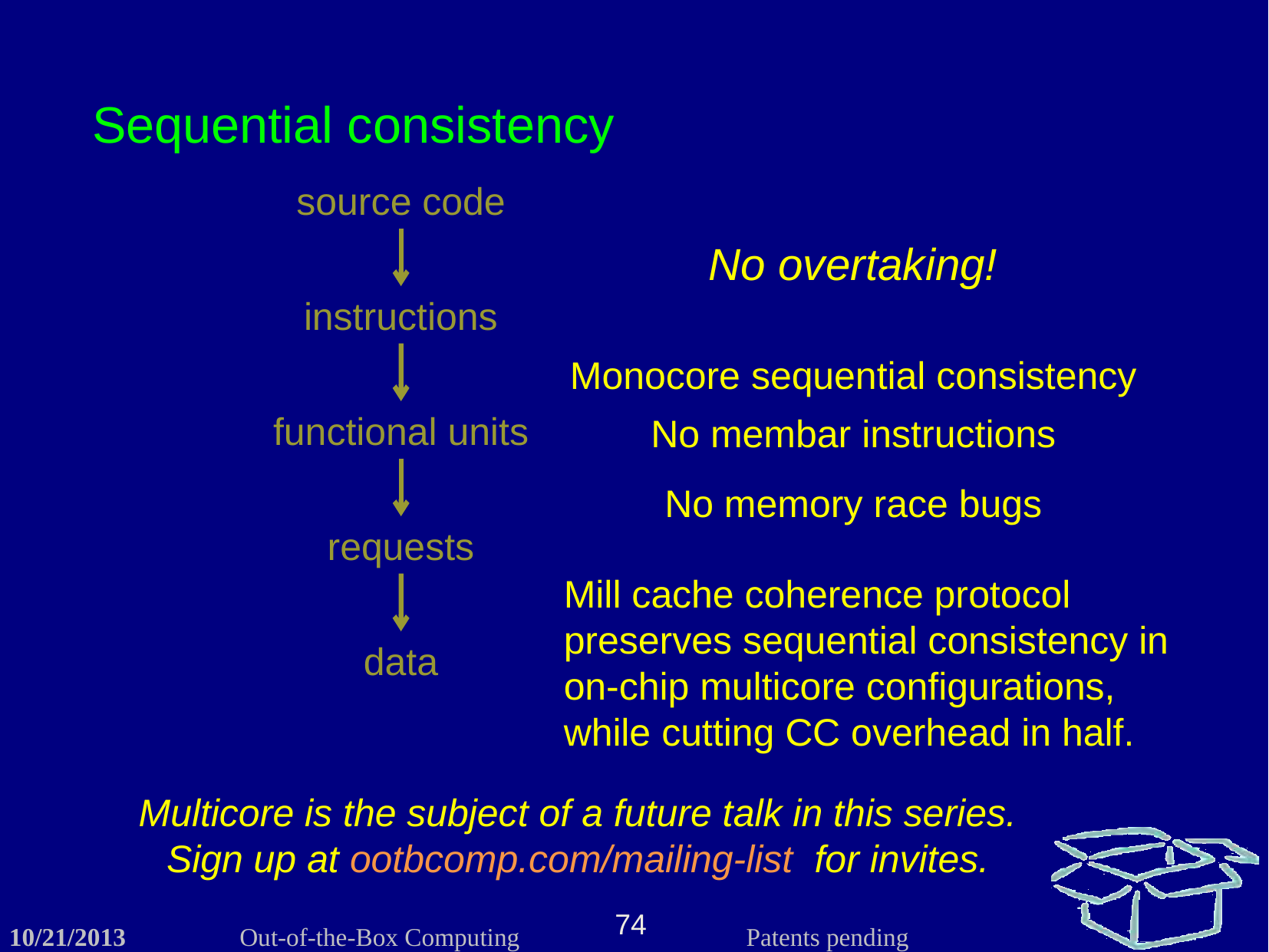

Sequential consistency
source code

No overtaking!
instructions
Monocore sequential consistency
functional units
No membar instructions
No memory race bugs
requests
Mill cache coherence protocol preserves sequential consistency in on-chip multicore configurations, while cutting CC overhead in half.
data
Multicore is the subject of a future talk in this series.
Sign up at ootbcomp.com/mailing-list  for invites.